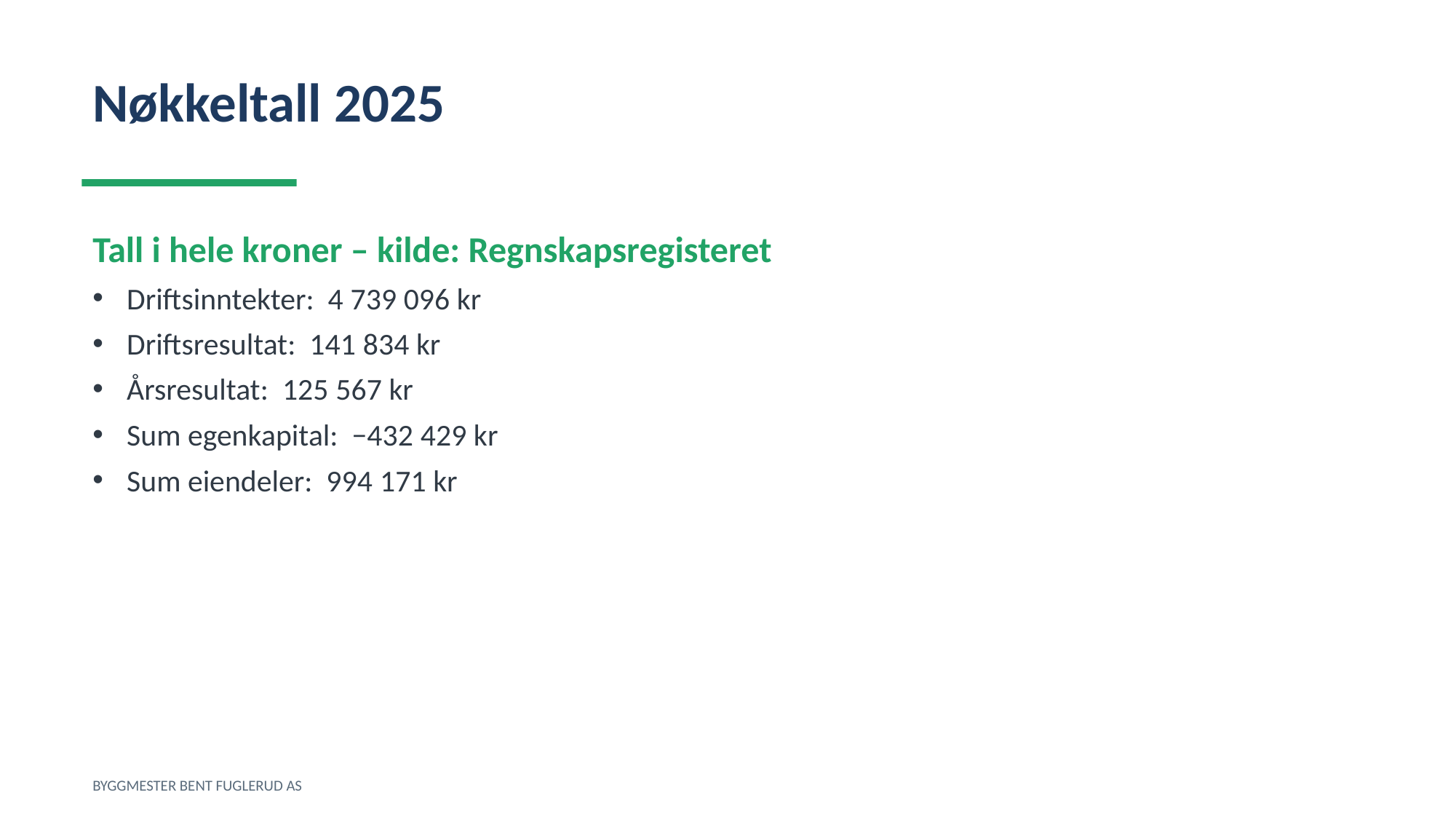

Nøkkeltall 2025

Tall i hele kroner – kilde: Regnskapsregisteret
Driftsinntekter:  4 739 096 kr
Driftsresultat:  141 834 kr
Årsresultat:  125 567 kr
Sum egenkapital:  −432 429 kr
Sum eiendeler:  994 171 kr
BYGGMESTER BENT FUGLERUD AS